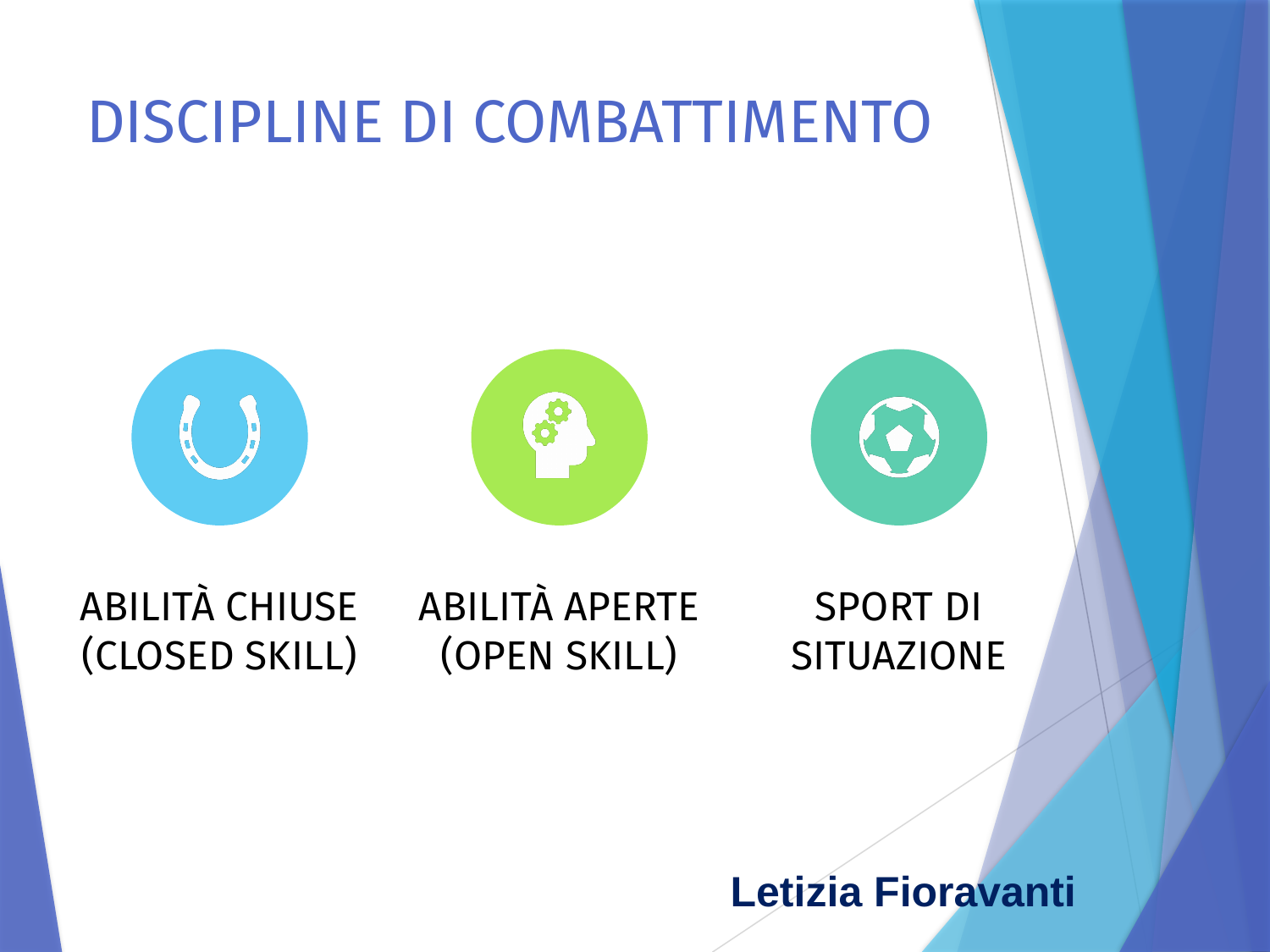

# DISCIPLINE DI COMBATTIMENTO
Abilità chiuse (closed skill)
Abilità aperte (open skill)
Sport di situazione
Letizia Fioravanti